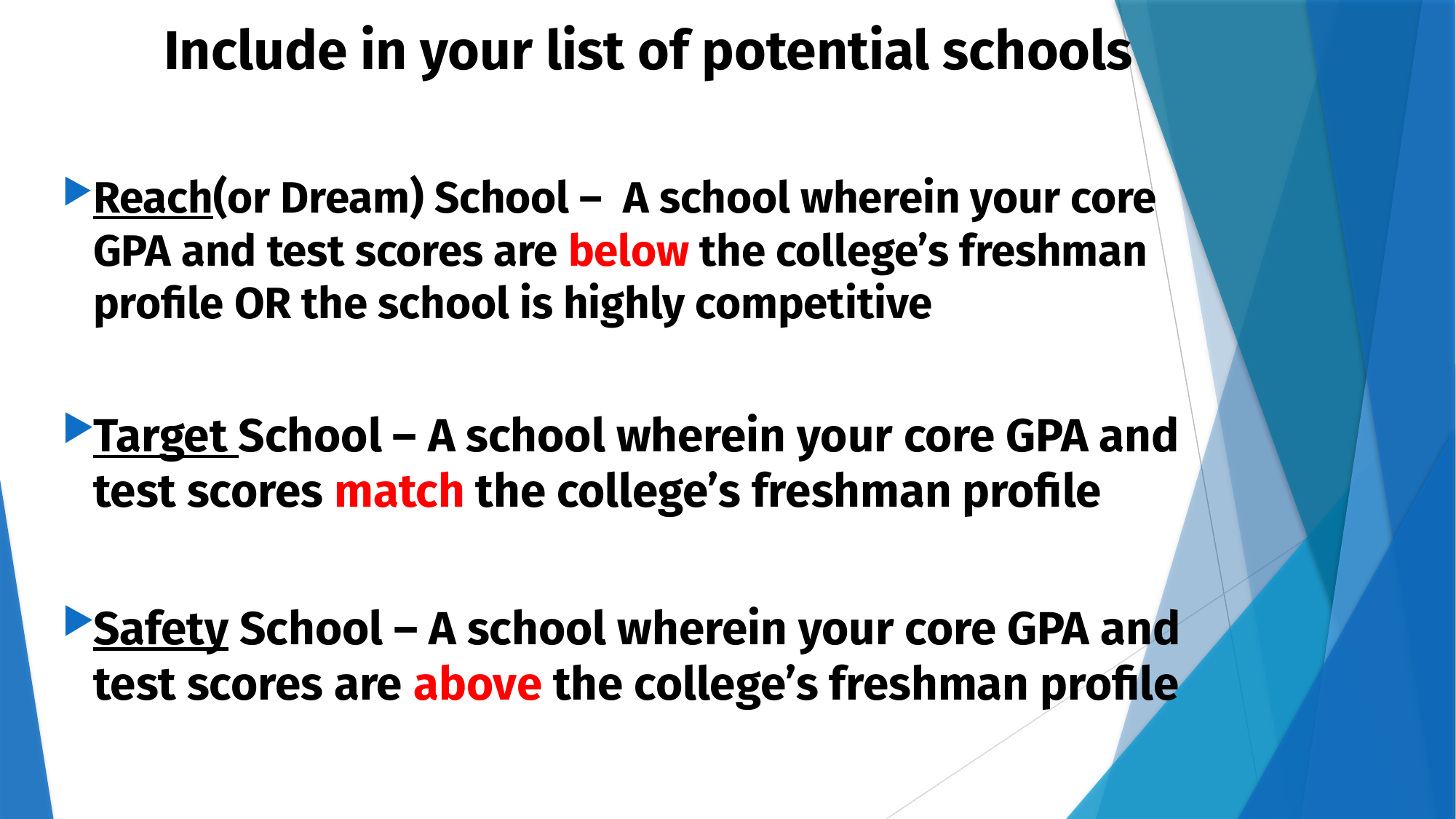

# Include in your list of potential schools

Reach(or Dream) School –  A school wherein your core GPA and test scores are below the college’s freshman profile OR the school is highly competitive

Target School – A school wherein your core GPA and test scores match the college’s freshman profile

Safety School – A school wherein your core GPA and test scores are above the college’s freshman profile